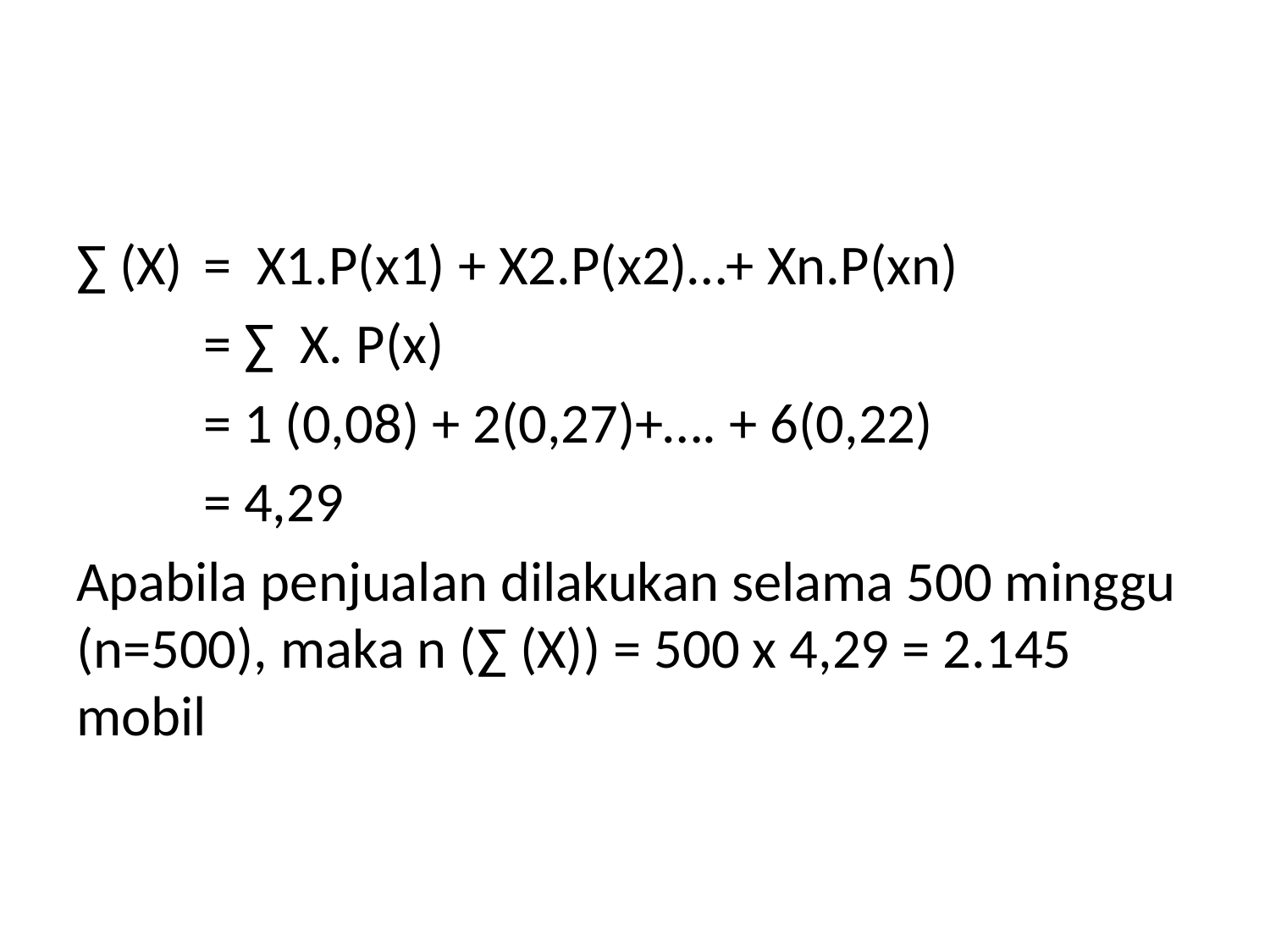

#
∑ (X)	=  X1.P(x1) + X2.P(x2)…+ Xn.P(xn)
          = ∑  X. P(x)
          = 1 (0,08) + 2(0,27)+…. + 6(0,22)
          = 4,29
Apabila penjualan dilakukan selama 500 minggu (n=500), maka n (∑ (X)) = 500 x 4,29 = 2.145 mobil